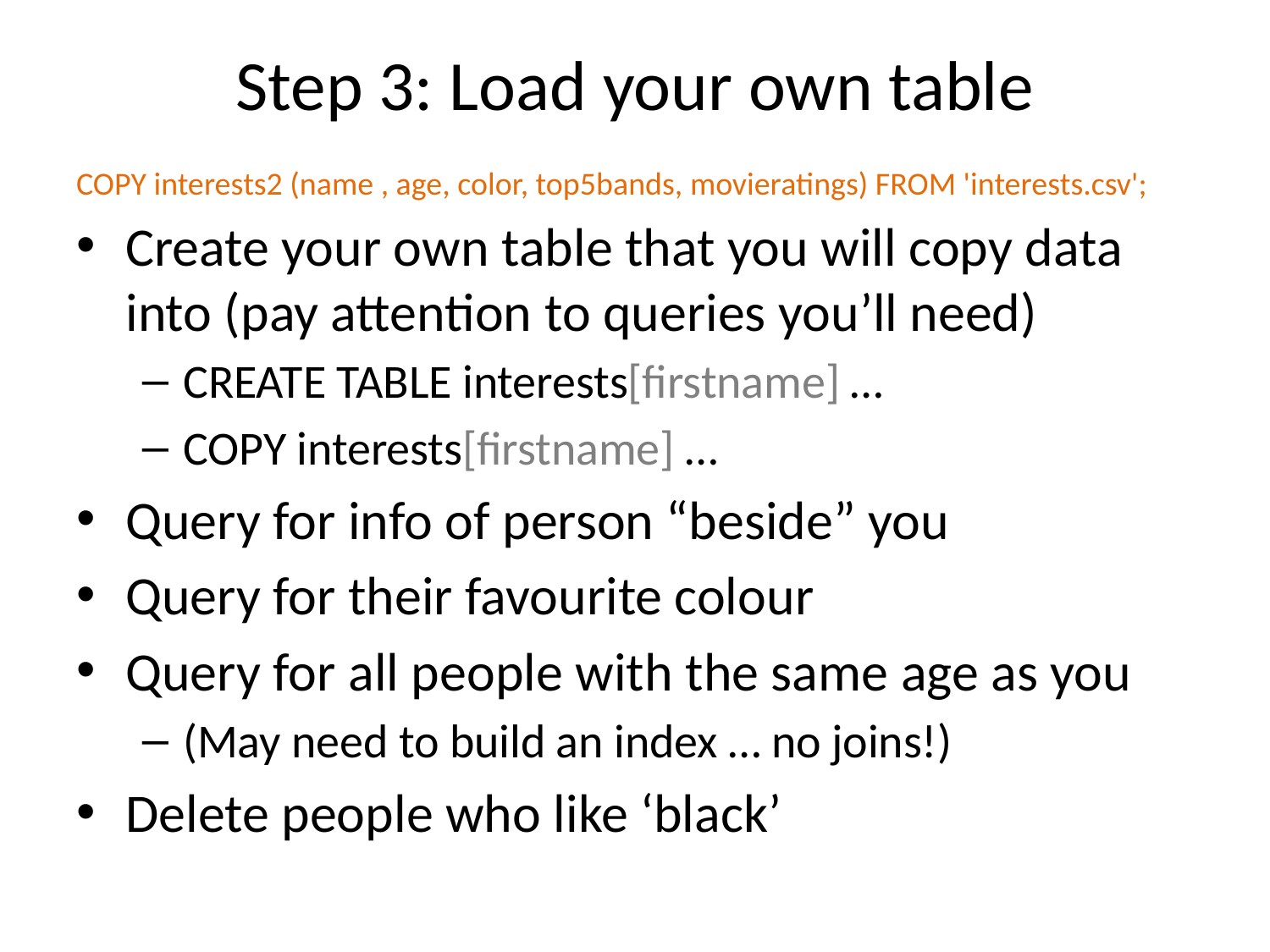

# Step 3: Load your own table
COPY interests2 (name , age, color, top5bands, movieratings) FROM 'interests.csv';
Create your own table that you will copy data into (pay attention to queries you’ll need)
CREATE TABLE interests[firstname] …
COPY interests[firstname] …
Query for info of person “beside” you
Query for their favourite colour
Query for all people with the same age as you
(May need to build an index … no joins!)
Delete people who like ‘black’